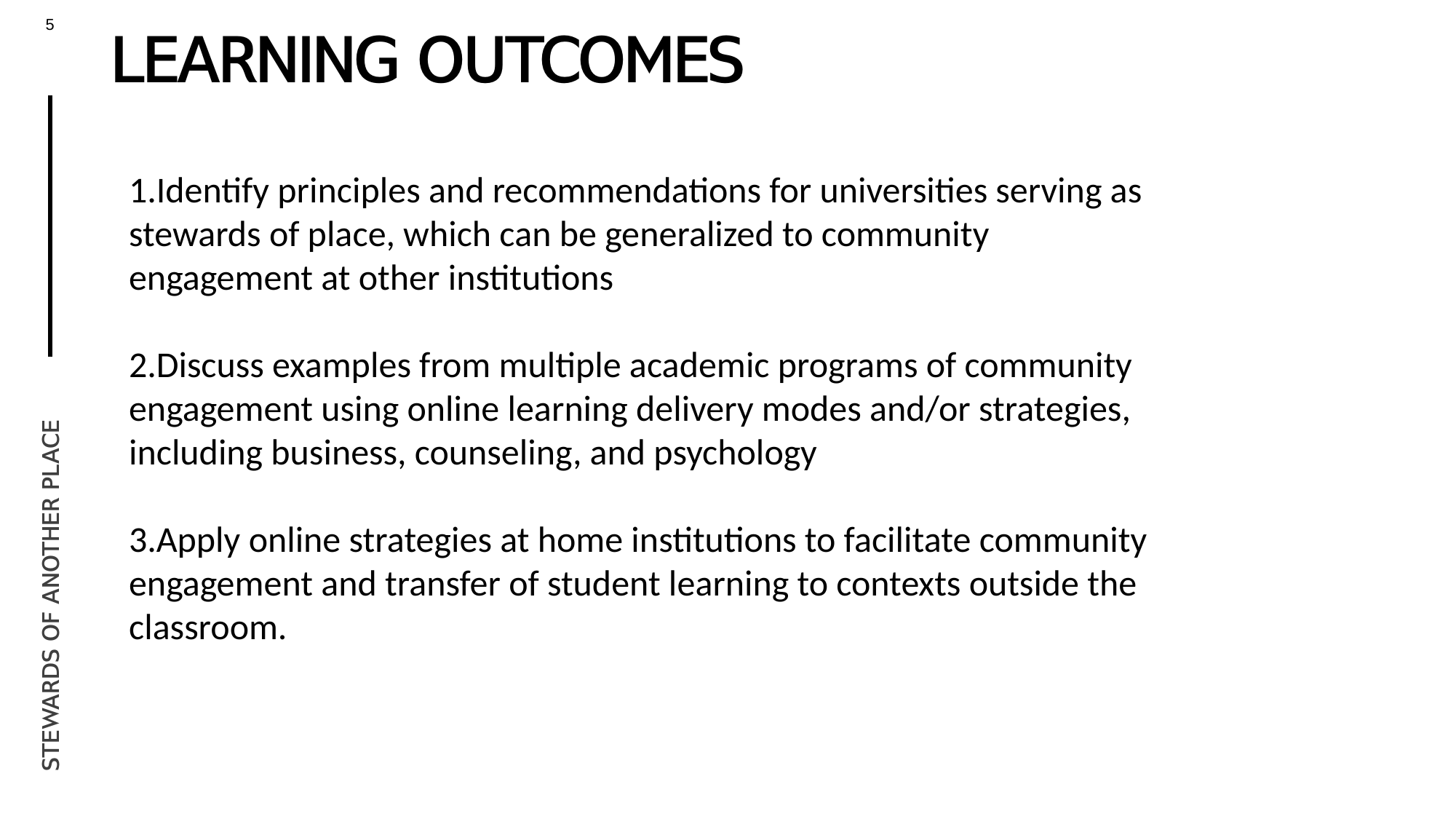

# Learning outcomes
Identify principles and recommendations for universities serving as stewards of place, which can be generalized to community engagement at other institutions

Discuss examples from multiple academic programs of community engagement using online learning delivery modes and/or strategies, including business, counseling, and psychology

Apply online strategies at home institutions to facilitate community engagement and transfer of student learning to contexts outside the classroom.

Stewards of another place